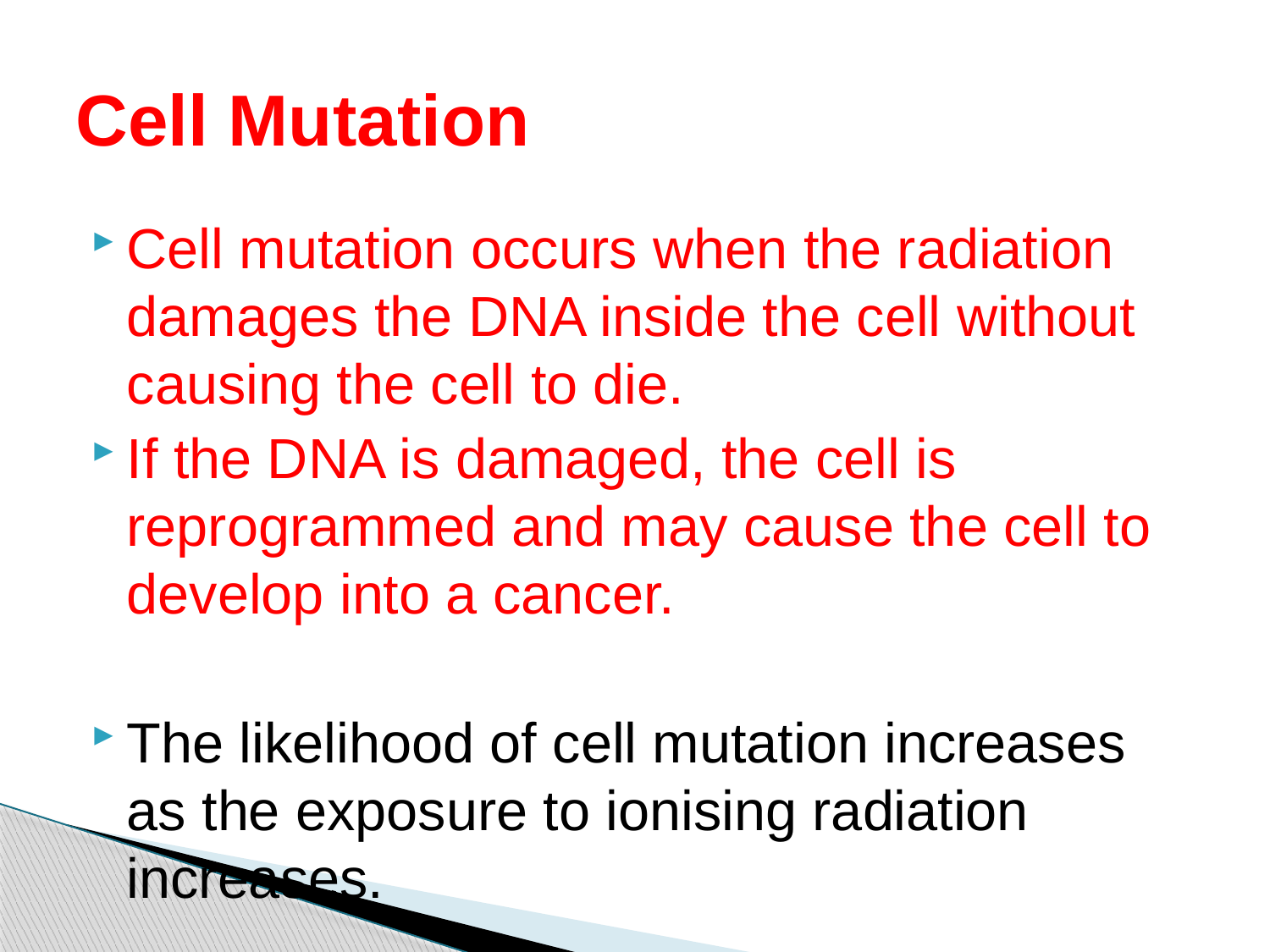

# Cell Mutation
Cell mutation occurs when the radiation damages the DNA inside the cell without causing the cell to die.
If the DNA is damaged, the cell is reprogrammed and may cause the cell to develop into a cancer.

The likelihood of cell mutation increases as the exposure to ionising radiation increases.